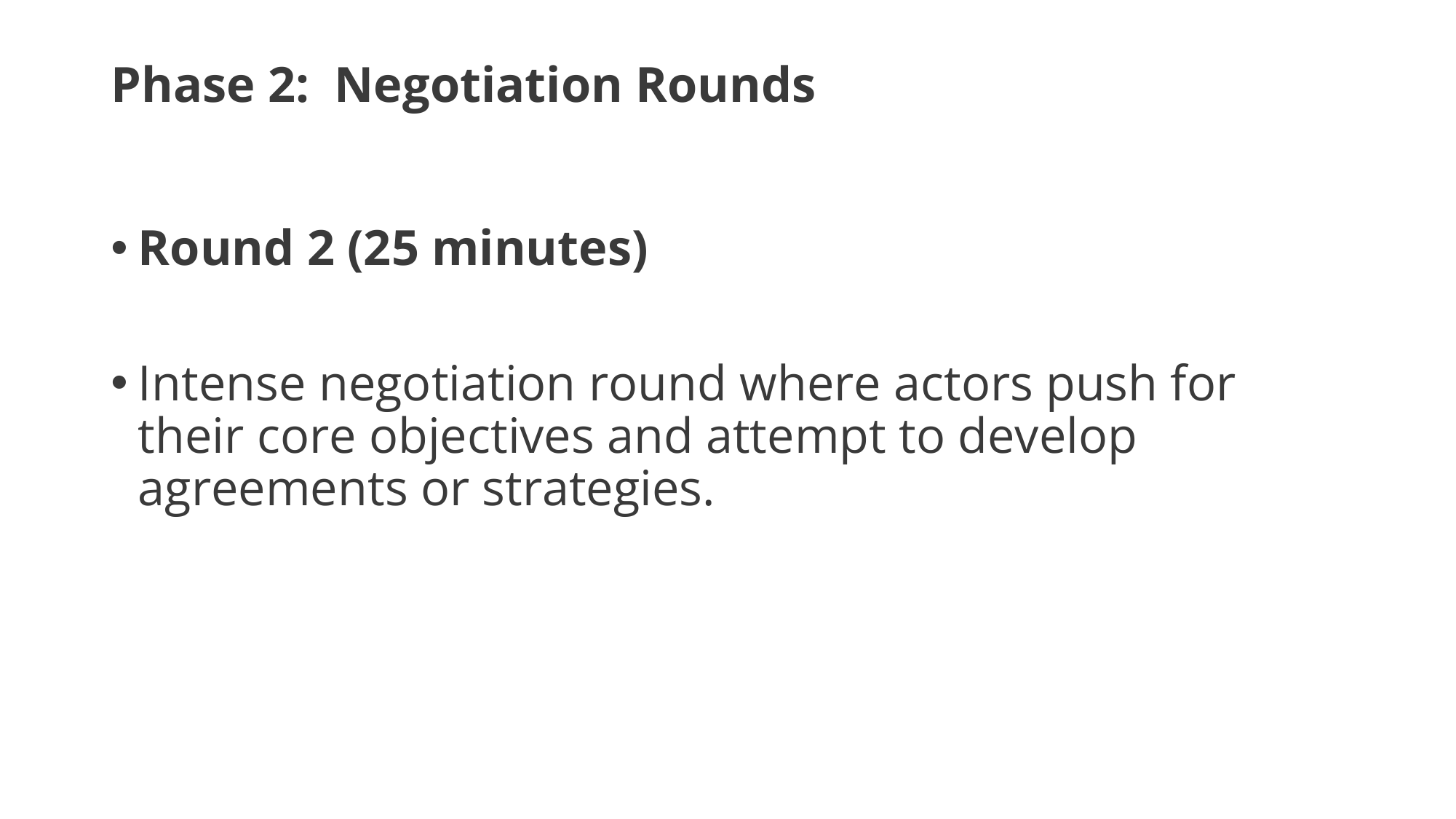

# Phase 2:  Negotiation Rounds

Round 2 (25 minutes)

Intense negotiation round where actors push for their core objectives and attempt to develop agreements or strategies.